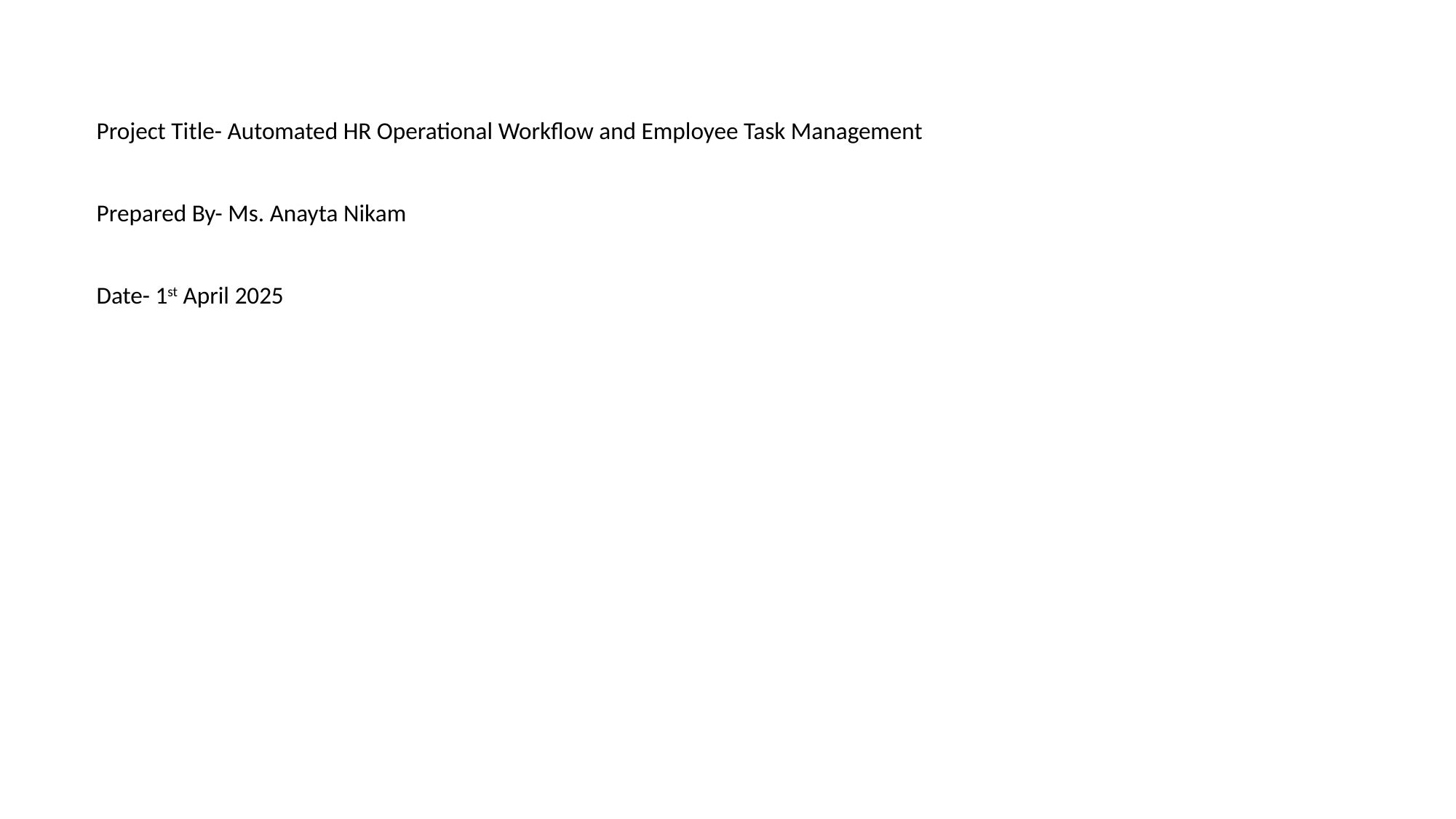

Project Title- Automated HR Operational Workflow and Employee Task Management

Prepared By- Ms. Anayta Nikam

Date- 1st April 2025